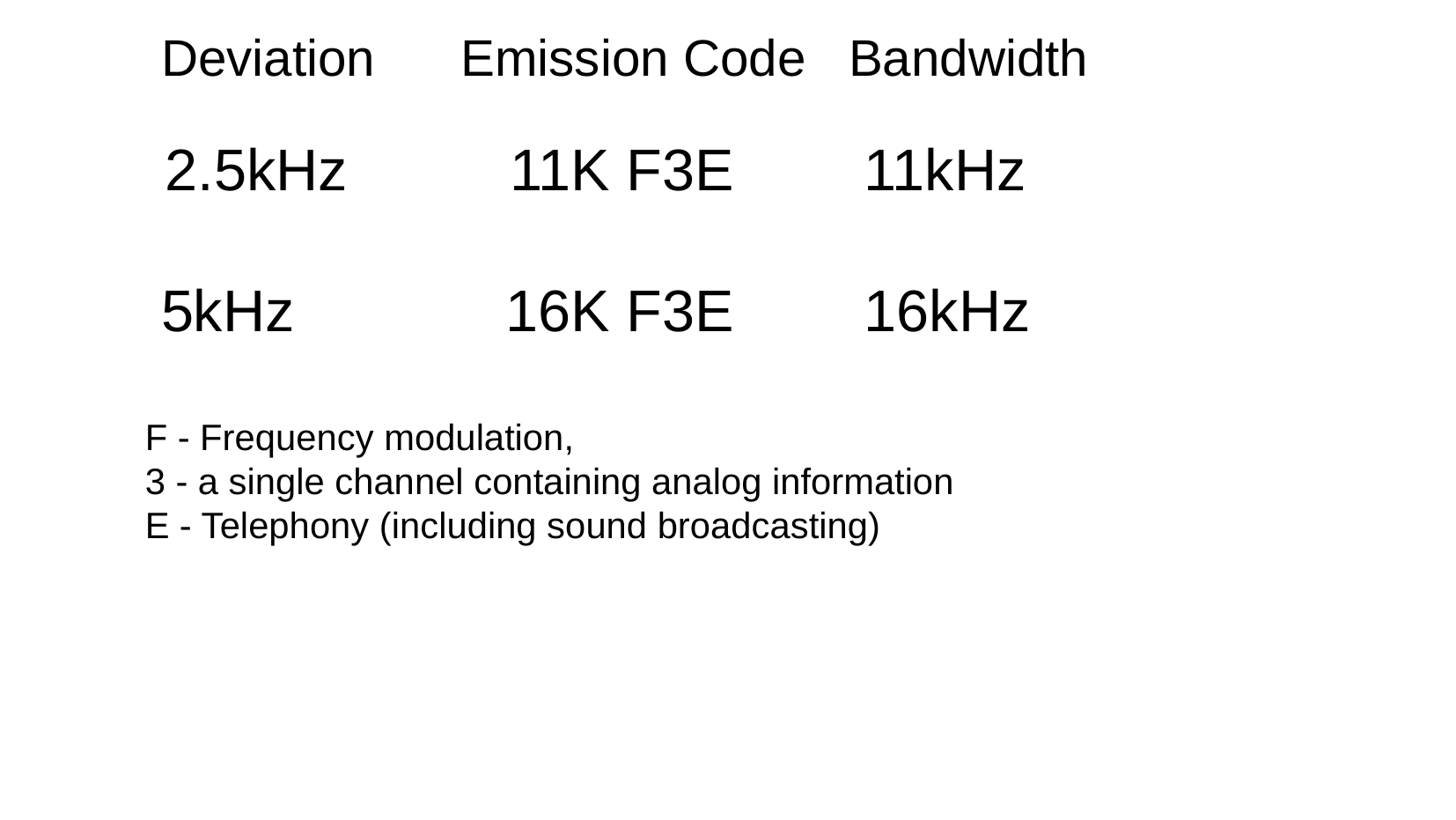

Deviation      Emission Code   Bandwidth

  2.5kHz          11K F3E        11kHz

 5kHz             16K F3E        16kHz

F - Frequency modulation,
3 - a single channel containing analog information
E - Telephony (including sound broadcasting)